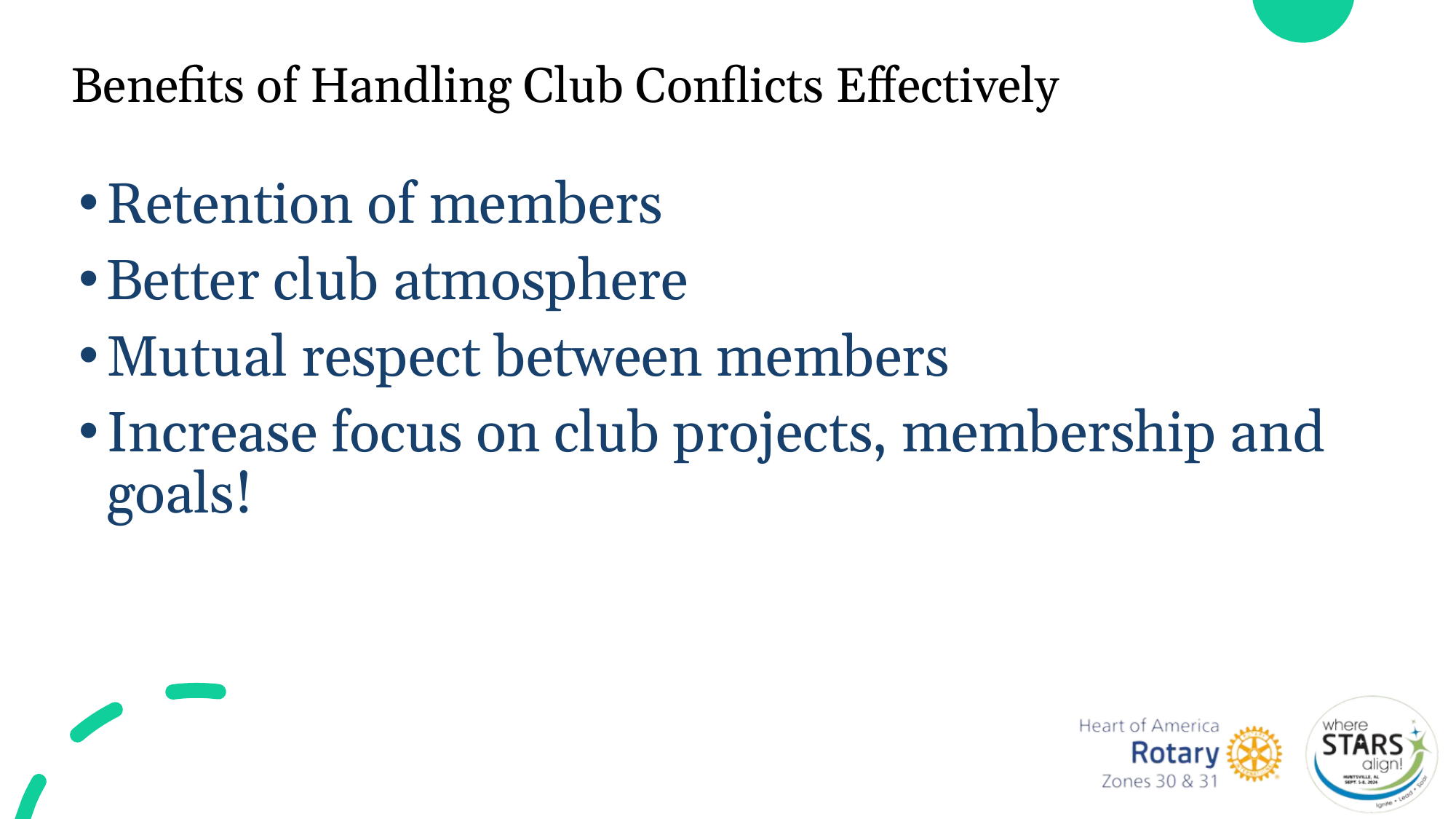

# Benefits of Handling Club Conflicts Effectively
Retention of members
Better club atmosphere
Mutual respect between members
Increase focus on club projects, membership and goals!